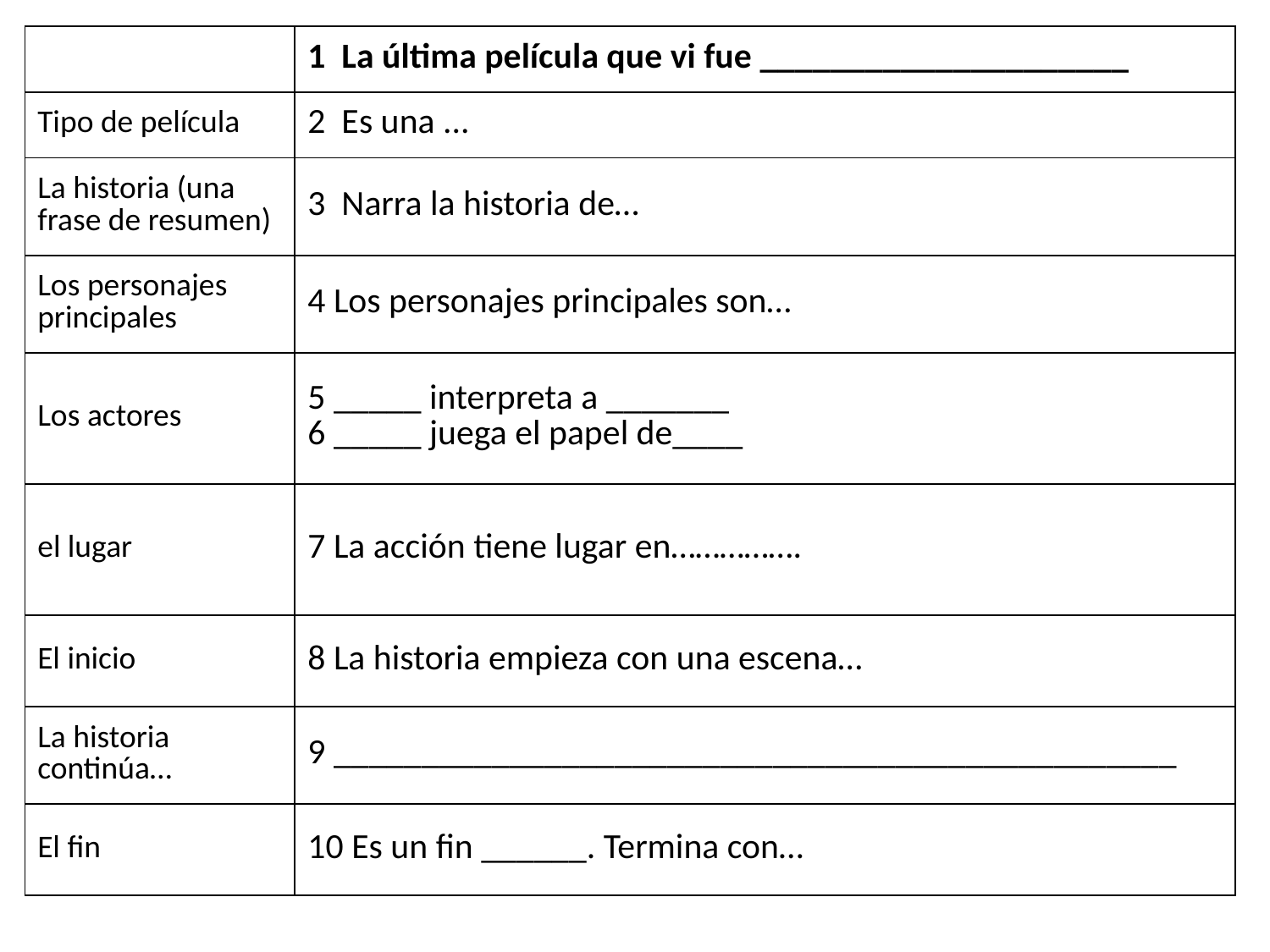

|  | 1 La última película que vi fue \_\_\_\_\_\_\_\_\_\_\_\_\_\_\_\_\_\_\_\_\_ |
| --- | --- |
| Tipo de película | 2 Es una ... |
| La historia (una frase de resumen) | 3 Narra la historia de… |
| Los personajes principales | 4 Los personajes principales son… |
| Los actores | 5 \_\_\_\_\_ interpreta a \_\_\_\_\_\_\_ 6 \_\_\_\_\_ juega el papel de\_\_\_\_ |
| el lugar | 7 La acción tiene lugar en……………. |
| El inicio | 8 La historia empieza con una escena… |
| La historia continúa… | 9 \_\_\_\_\_\_\_\_\_\_\_\_\_\_\_\_\_\_\_\_\_\_\_\_\_\_\_\_\_\_\_\_\_\_\_\_\_\_\_\_\_\_\_\_\_\_\_\_ |
| El fin | 10 Es un fin \_\_\_\_\_\_. Termina con… |